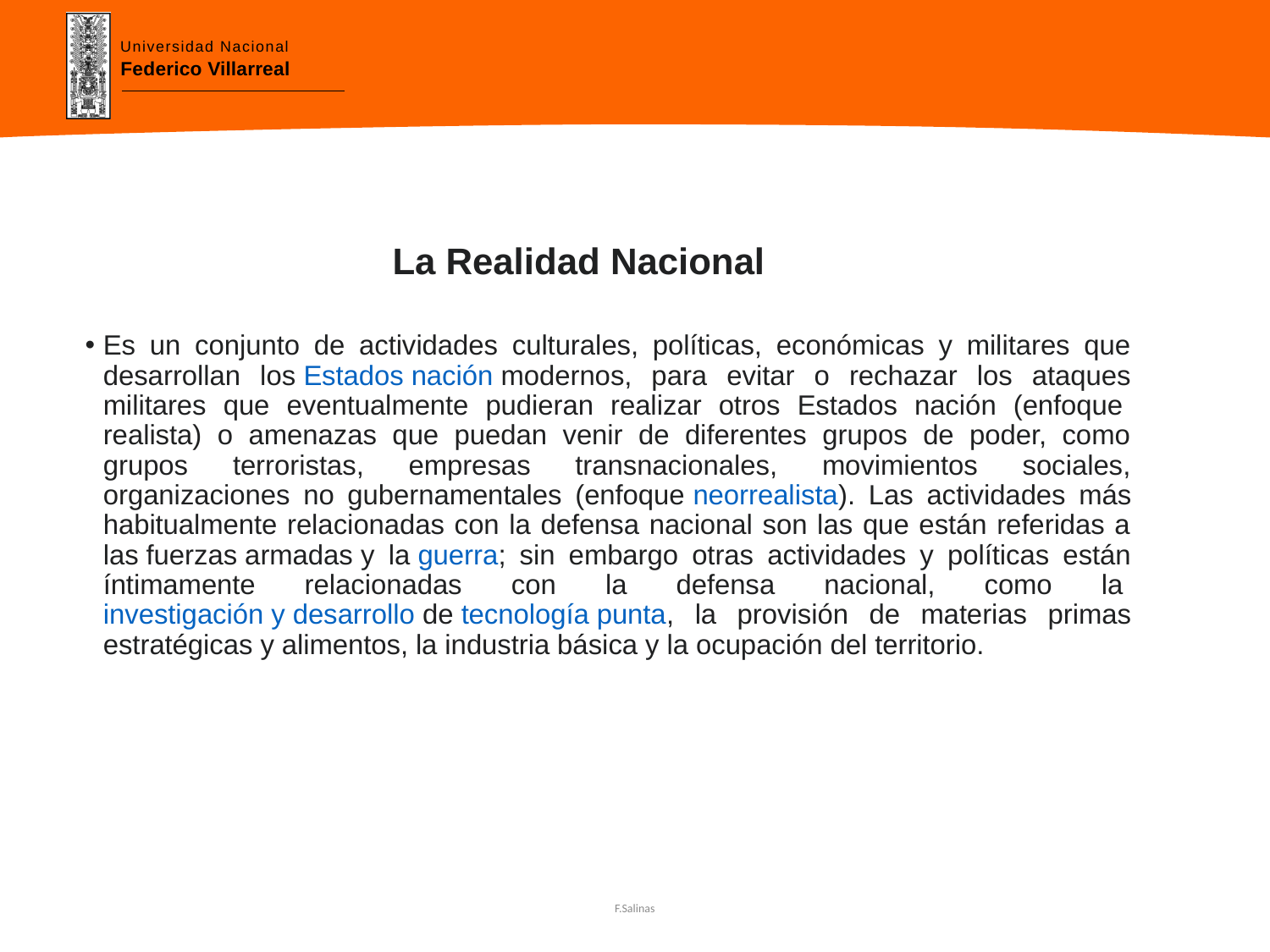

# La Realidad Nacional
Es un conjunto de actividades culturales, políticas, económicas y militares que desarrollan los Estados nación modernos, para evitar o rechazar los ataques militares que eventualmente pudieran realizar otros Estados nación (enfoque realista) o amenazas que puedan venir de diferentes grupos de poder, como grupos terroristas, empresas transnacionales, movimientos sociales, organizaciones no gubernamentales (enfoque neorrealista). Las actividades más habitualmente relacionadas con la defensa nacional son las que están referidas a las fuerzas armadas y la guerra; sin embargo otras actividades y políticas están íntimamente relacionadas con la defensa nacional, como la investigación y desarrollo de tecnología punta, la provisión de materias primas estratégicas y alimentos, la industria básica y la ocupación del territorio.
F.Salinas